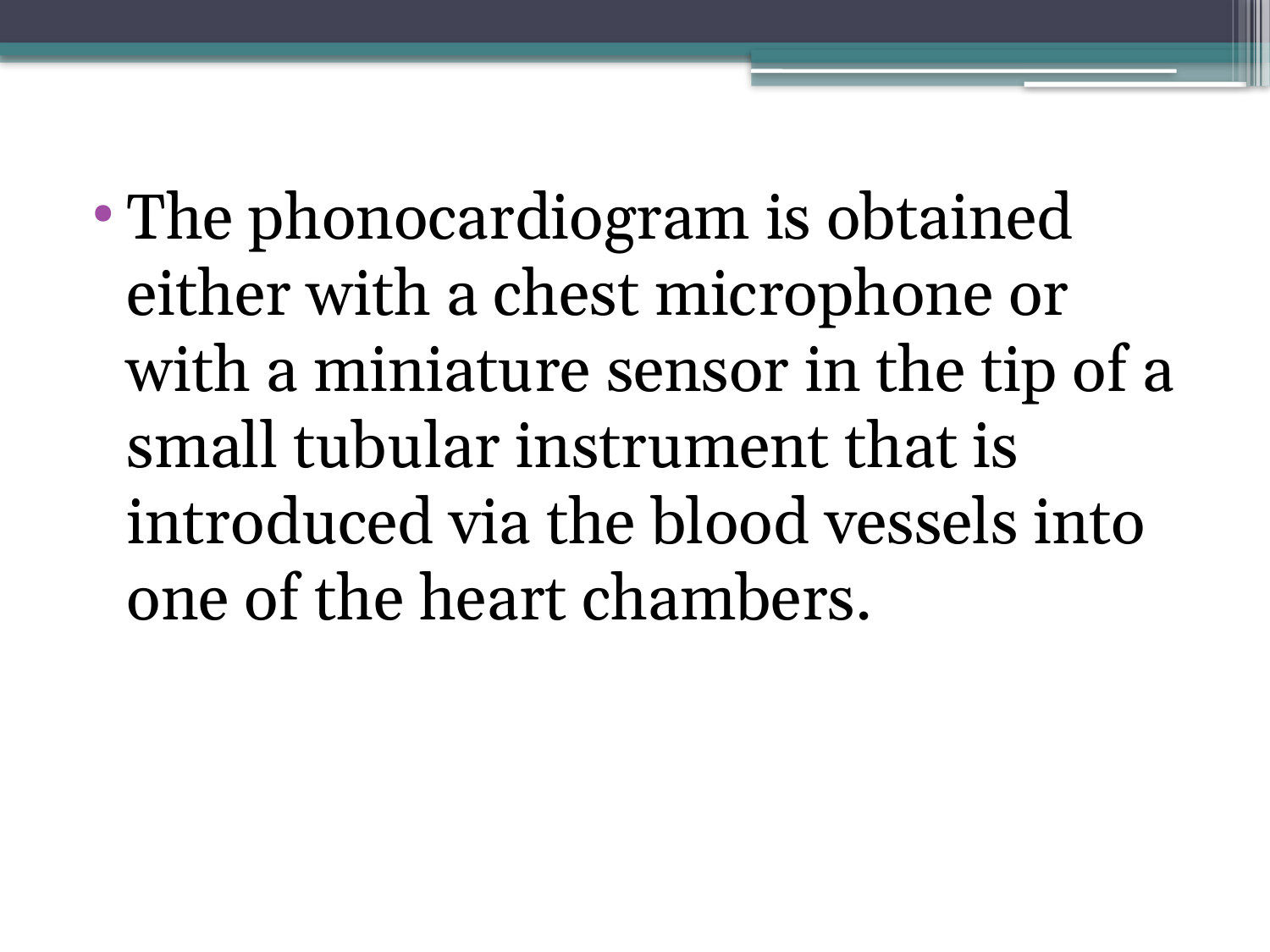

The phonocardiogram is obtained either with a chest microphone or with a miniature sensor in the tip of a small tubular instrument that is introduced via the blood vessels into one of the heart chambers.